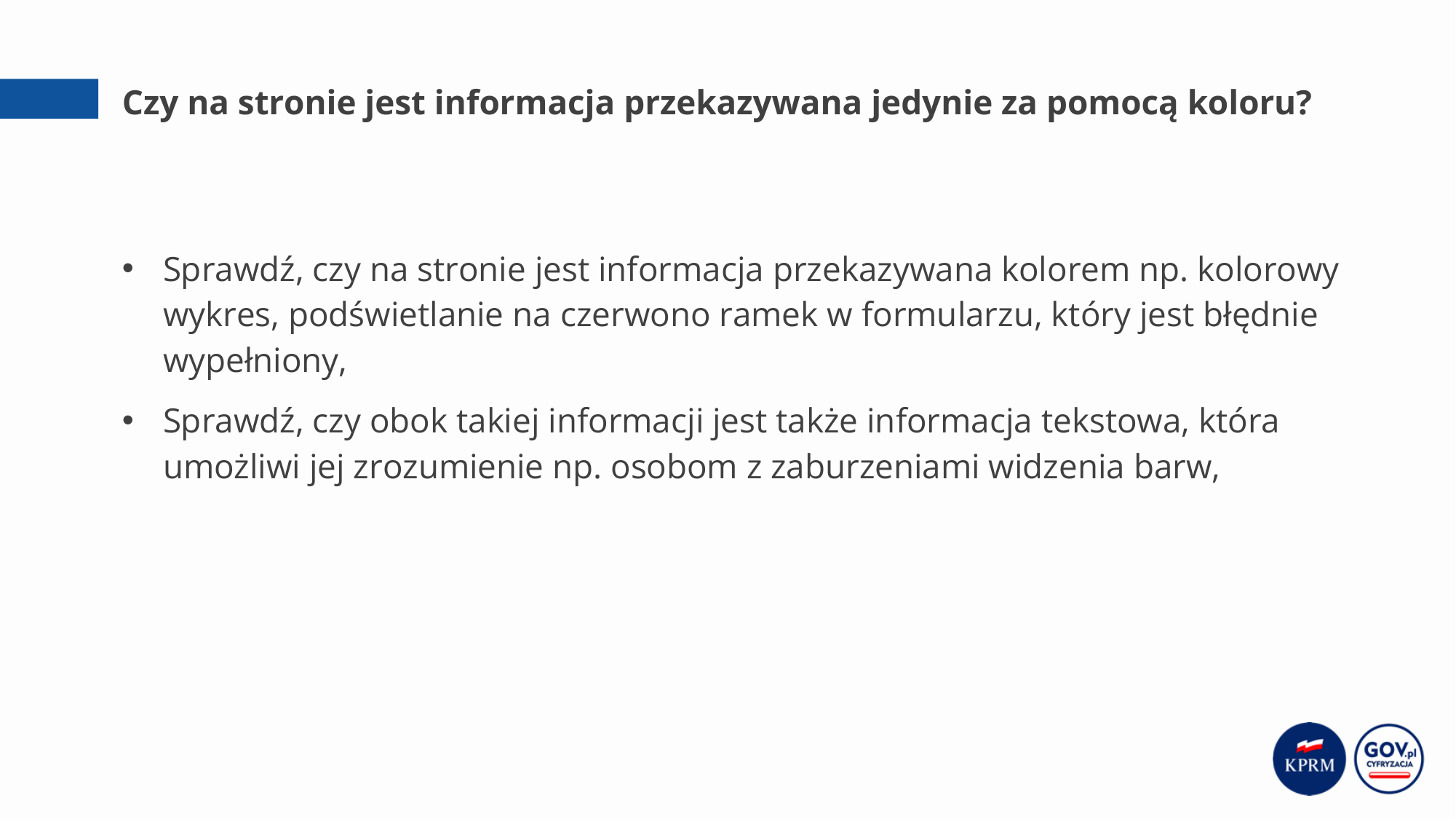

# Czy na stronie jest informacja przekazywana jedynie za pomocą koloru?
Sprawdź, czy na stronie jest informacja przekazywana kolorem np. kolorowy wykres, podświetlanie na czerwono ramek w formularzu, który jest błędnie wypełniony,
Sprawdź, czy obok takiej informacji jest także informacja tekstowa, która umożliwi jej zrozumienie np. osobom z zaburzeniami widzenia barw,